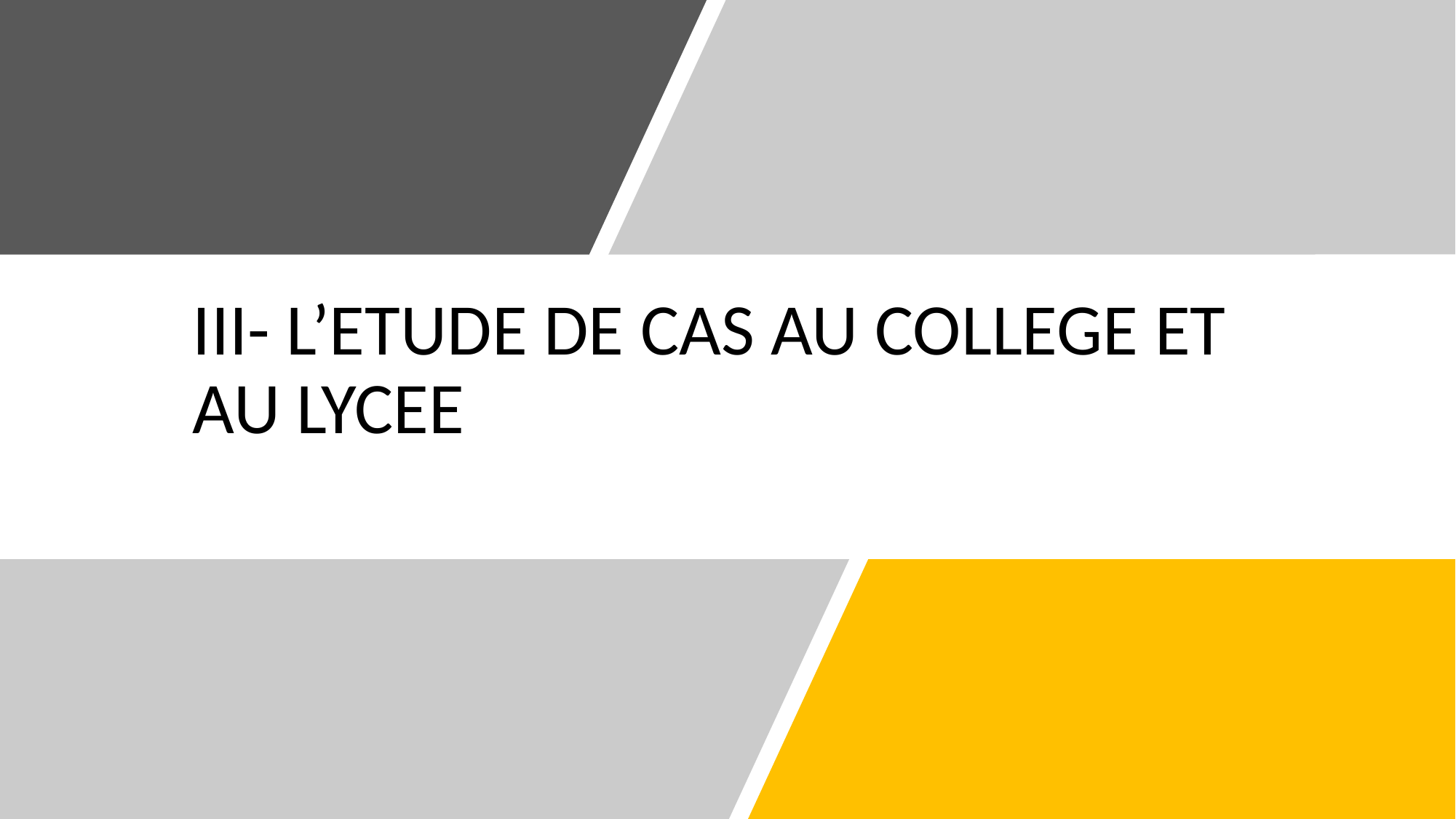

# III- L’ETUDE DE CAS AU COLLEGE ET AU LYCEE